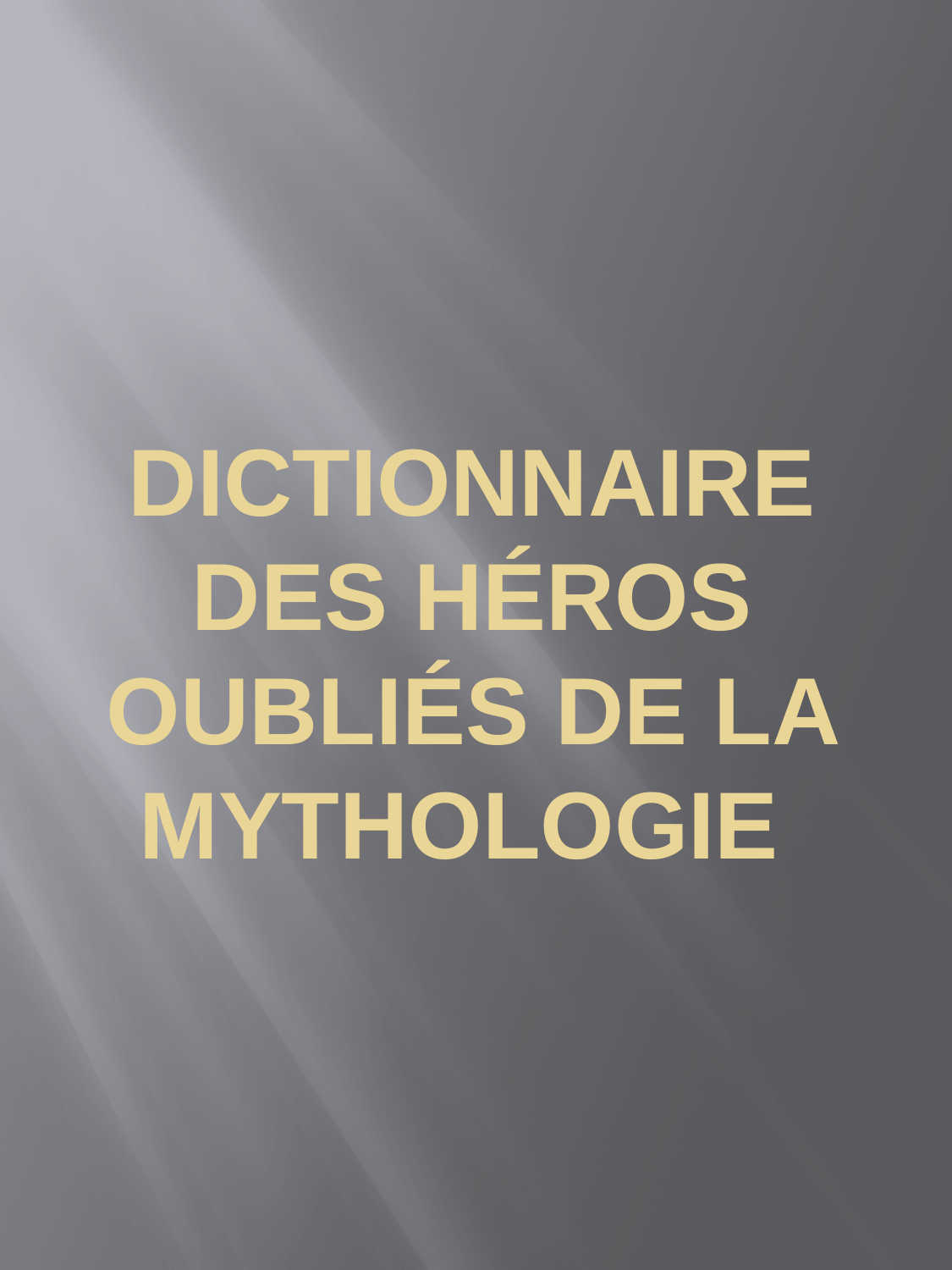

#
Dictionnaire des héros oubliés de la mythologie